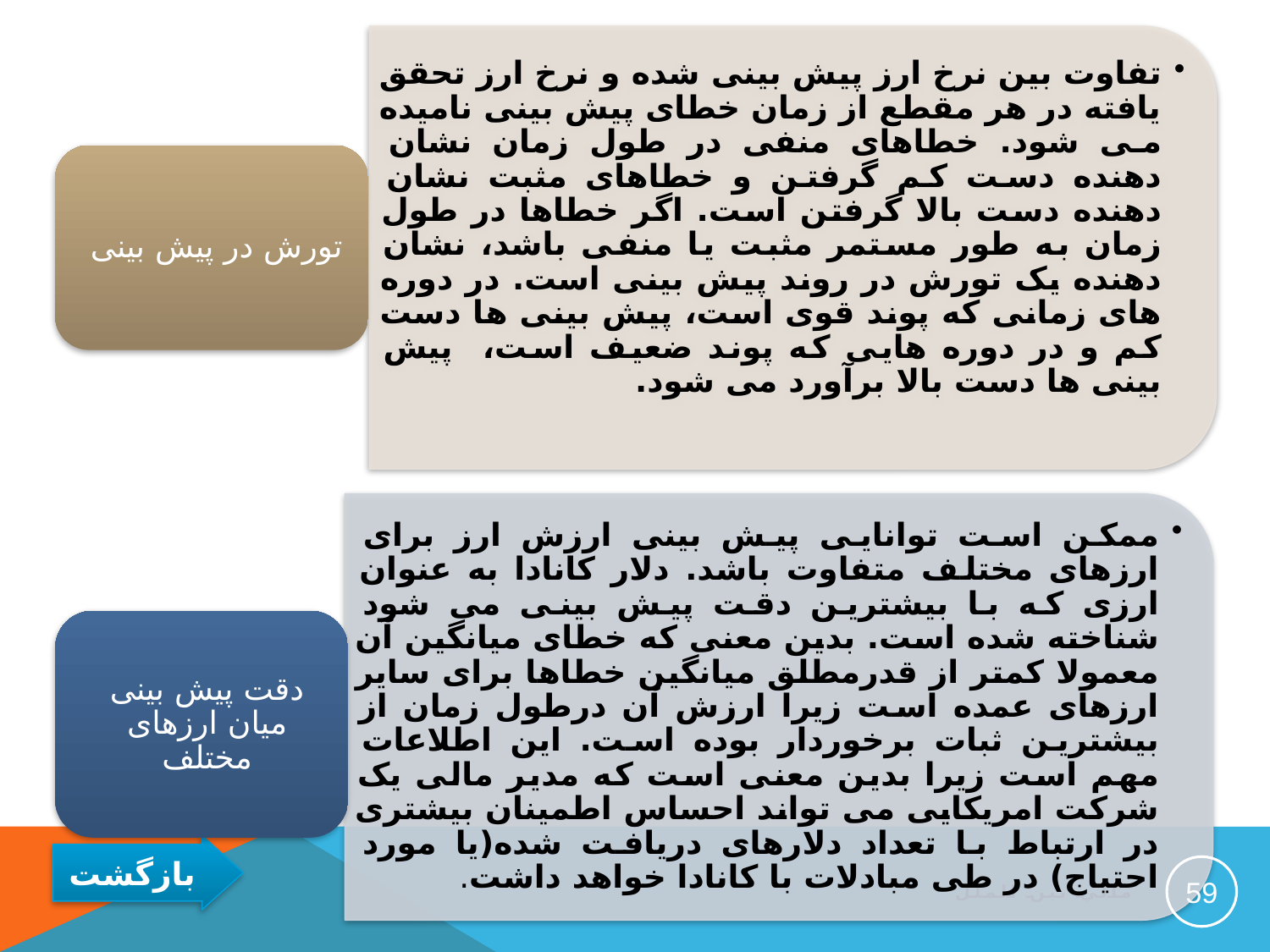

تفاوت بین نرخ ارز پیش بینی شده و نرخ ارز تحقق یافته در هر مقطع از زمان خطای پیش بینی نامیده می شود. خطاهای منفی در طول زمان نشان دهنده دست کم گرفتن و خطاهای مثبت نشان دهنده دست بالا گرفتن است. اگر خطاها در طول زمان به طور مستمر مثبت یا منفی باشد، نشان دهنده یک تورش در روند پیش بینی است. در دوره های زمانی که پوند قوی است، پیش بینی ها دست کم و در دوره هایی که پوند ضعیف است،  پیش بینی ها دست بالا برآورد می شود.

تورش در پیش بینی
ممکن است توانایی پیش بینی ارزش ارز برای ارزهای مختلف متفاوت باشد. دلار کانادا به عنوان ارزی که با بیشترین دقت پیش بینی می شود شناخته شده است. بدین معنی که خطای میانگین آن معمولا کمتر از قدرمطلق میانگین خطاها برای سایر ارزهای عمده است زیرا ارزش آن درطول زمان از بیشترین ثبات برخوردار بوده است. این اطلاعات مهم است زیرا بدین معنی است که مدیر مالی یک شرکت امریکایی می تواند احساس اطمینان بیشتری در ارتباط با تعداد دلارهای دریافت شده(یا مورد احتیاج) در طی مبادلات با کانادا خواهد داشت.
دقت پیش بینی میان ارزهای مختلف
59
مالي بين الملل